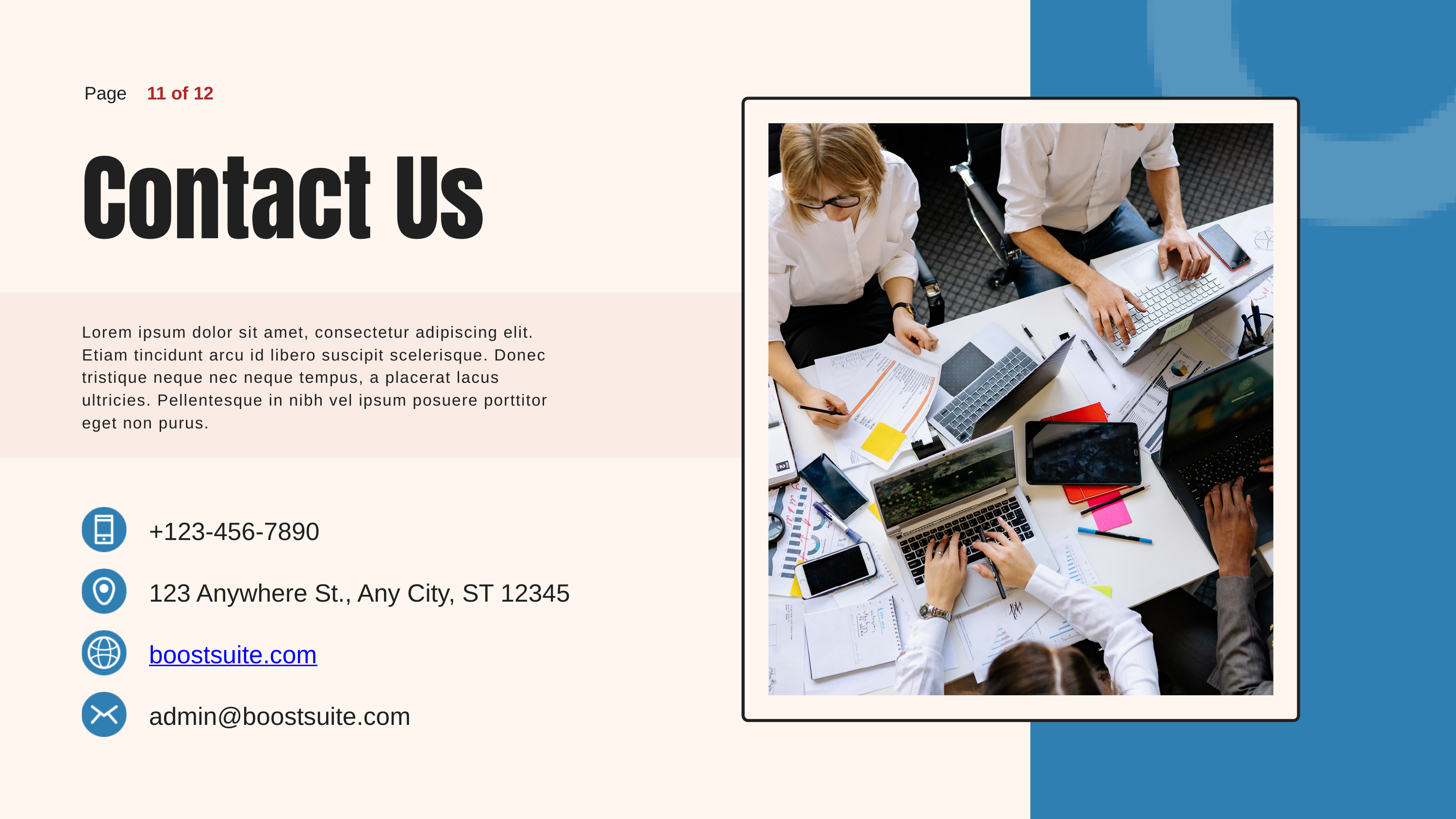

Page
11 of 12

Contact Us

Lorem ipsum dolor sit amet, consectetur adipiscing elit. Etiam tincidunt arcu id libero suscipit scelerisque. Donec tristique neque nec neque tempus, a placerat lacus ultricies. Pellentesque in nibh vel ipsum posuere porttitor eget non purus.

+123-456-7890

123 Anywhere St., Any City, ST 12345

boostsuite.com

admin@boostsuite.com